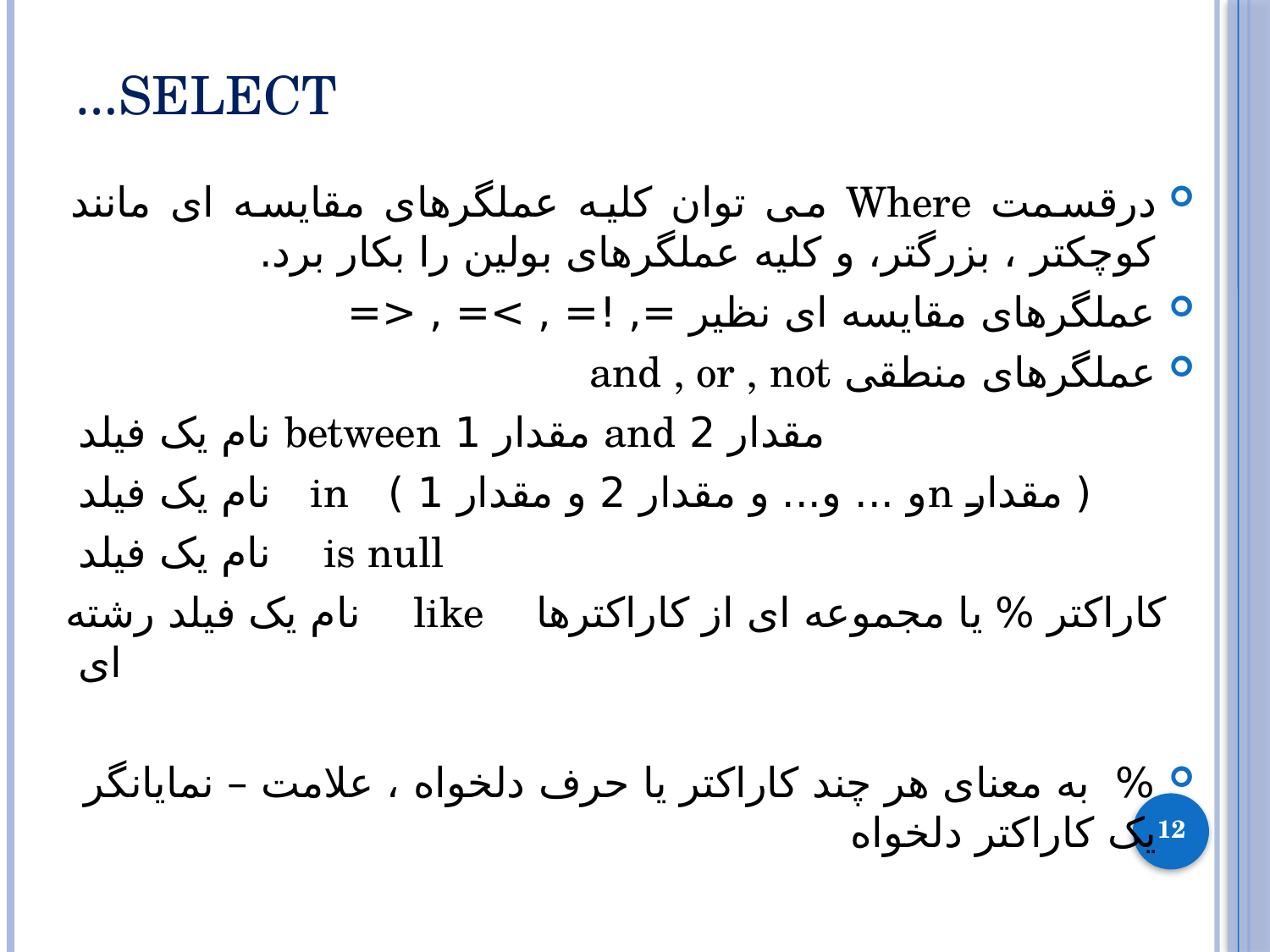

# select…
درقسمت Where می توان کلیه عملگرهای مقایسه ای مانند کوچکتر ، بزرگتر، و کلیه عملگرهای بولین را بکار برد.
عملگرهای مقایسه ای نظیر =, != , >= , <=
عملگرهای منطقی and , or , not
مقدار 2 and مقدار 1 between نام یک فیلد
( مقدار nو ... و... و مقدار 2 و مقدار 1 )   in   نام یک فیلد
is null    نام یک فیلد
کاراکتر % یا مجموعه ای از کاراکترها    like    نام یک فیلد رشته ای

%  به معنای هر چند کاراکتر یا حرف دلخواه ، علامت – نمایانگر یک کاراکتر دلخواه
12